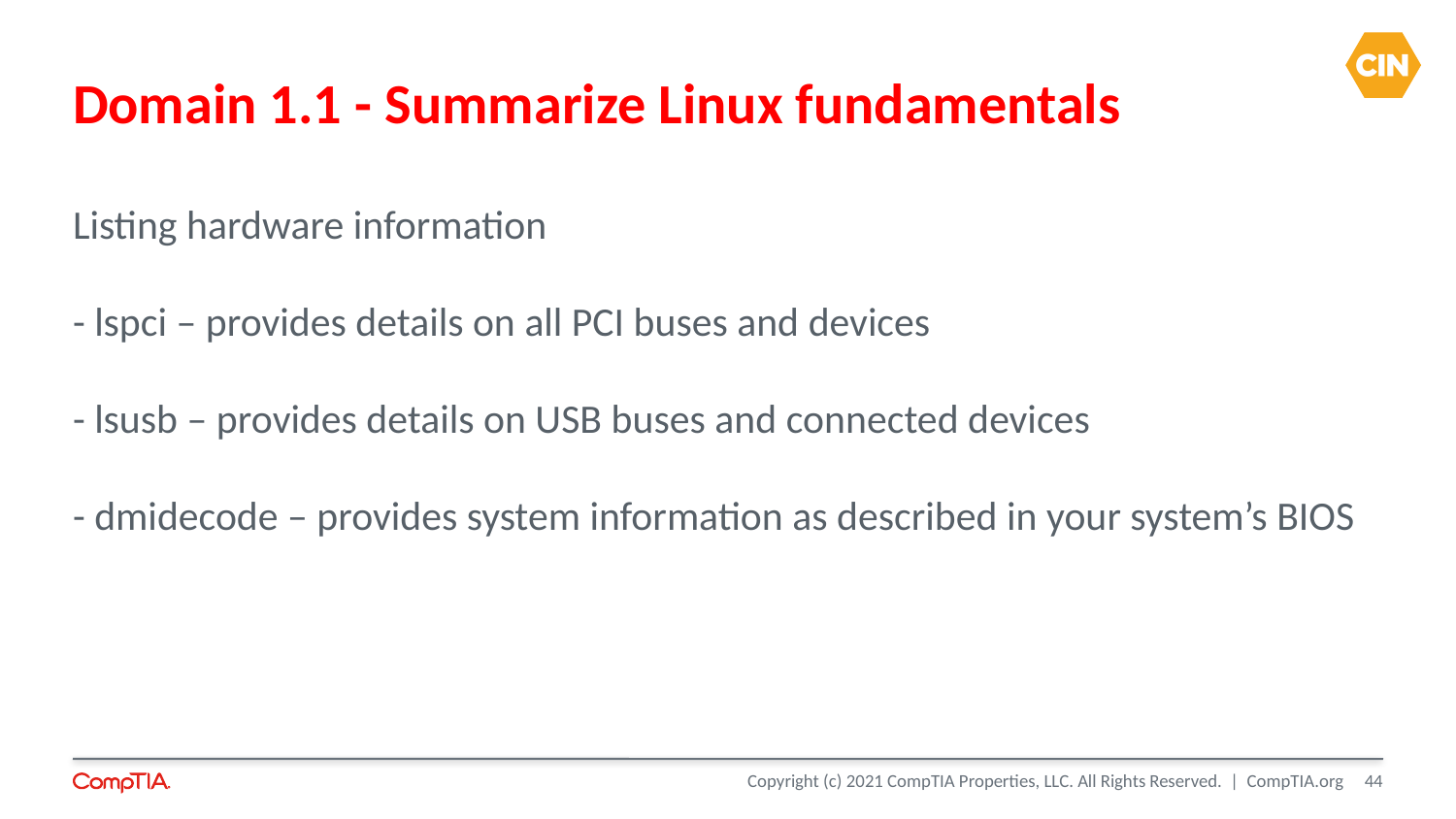

Domain 1.1 - Summarize Linux fundamentals
Listing hardware information

- lspci – provides details on all PCI buses and devices

- lsusb – provides details on USB buses and connected devices

- dmidecode – provides system information as described in your system’s BIOS
44